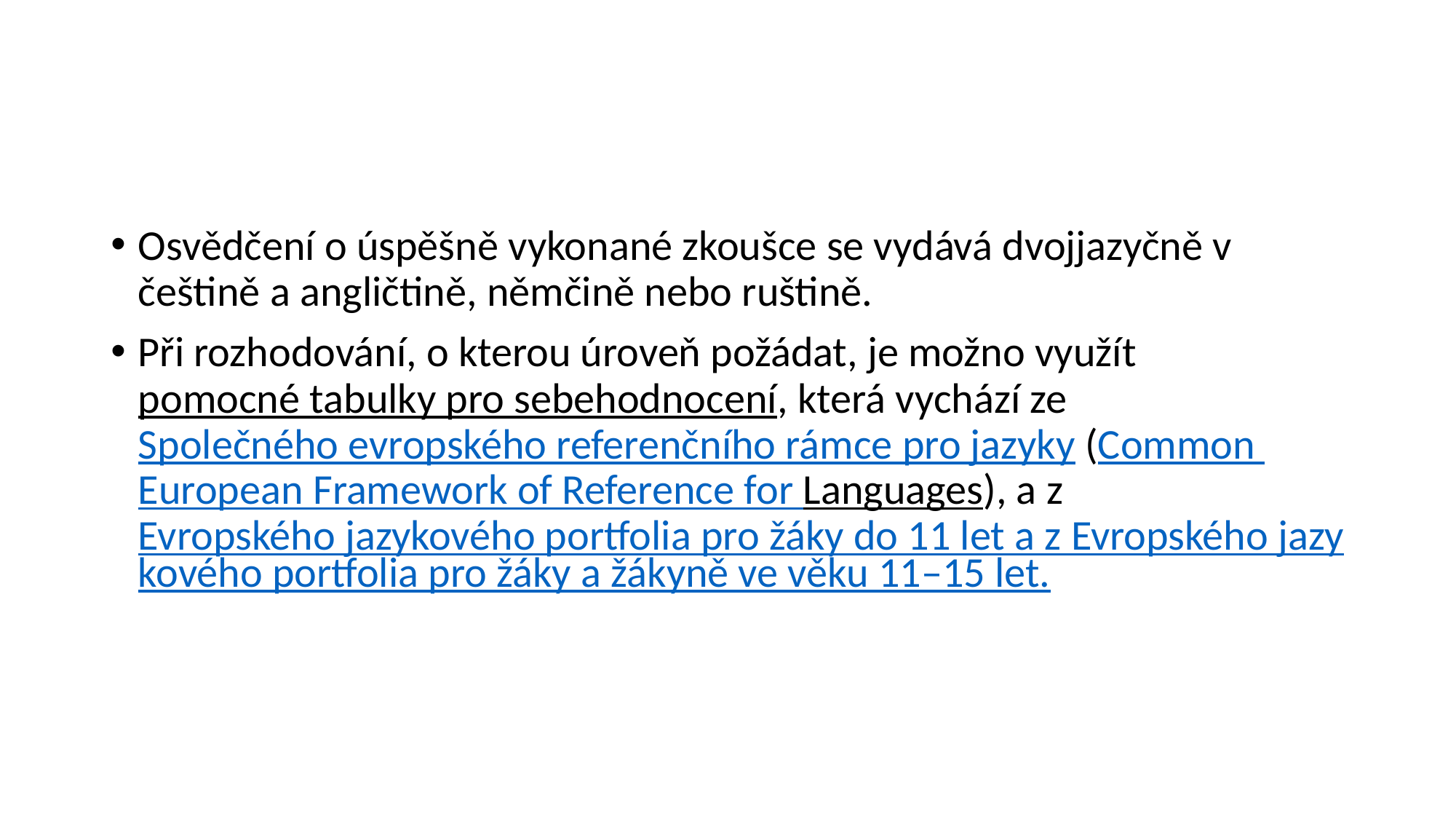

#
Osvědčení o úspěšně vykonané zkoušce se vydává dvojjazyčně v češtině a angličtině, němčině nebo ruštině.
Při rozhodování, o kterou úroveň požádat, je možno využít pomocné tabulky pro sebehodnocení, která vychází ze Společného evropského referenčního rámce pro jazyky (Common European Framework of Reference for Languages), a z Evropského jazykového portfolia pro žáky do 11 let a z Evropského jazykového portfolia pro žáky a žákyně ve věku 11–15 let.